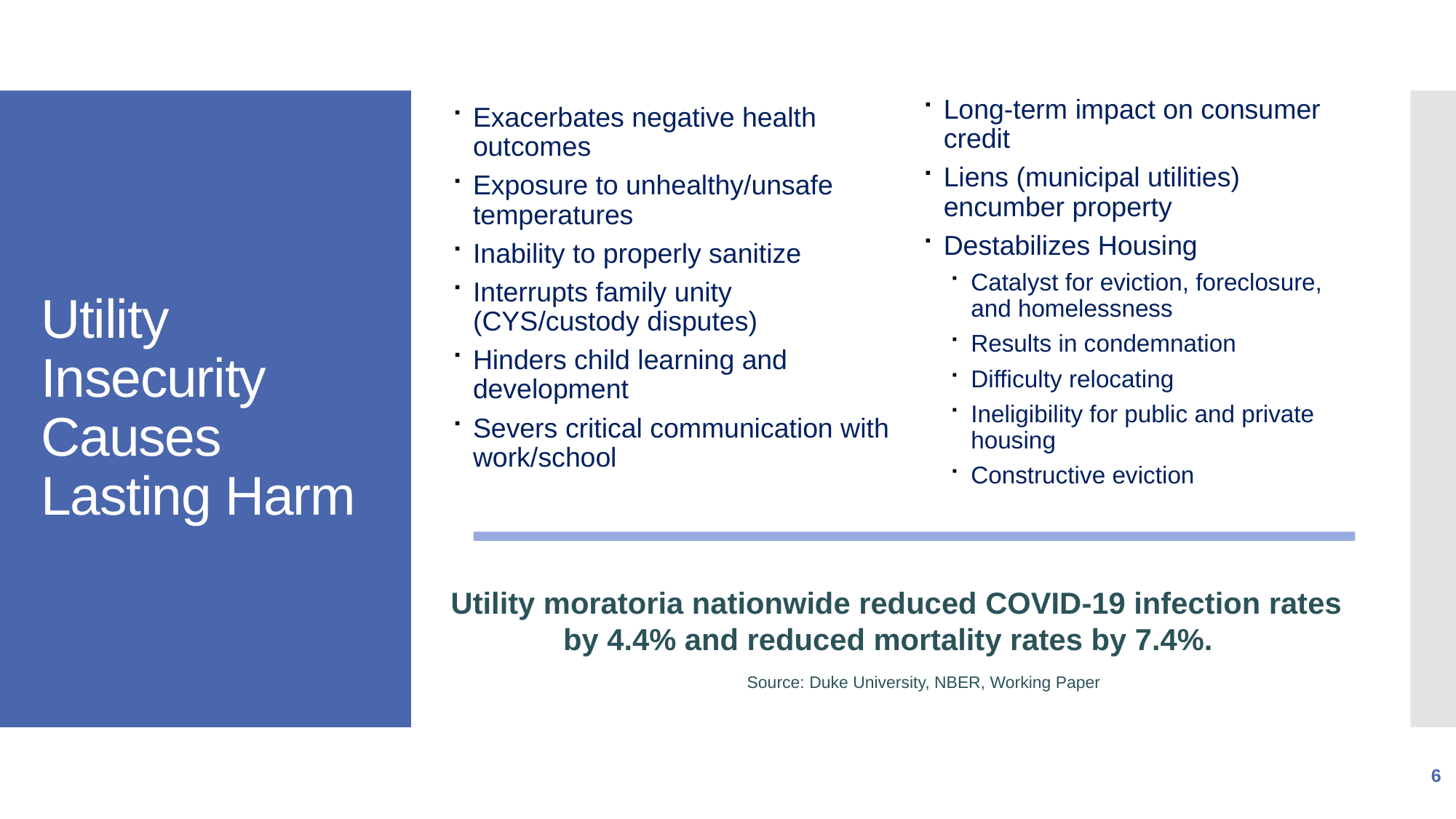

Exacerbates negative health outcomes
Exposure to unhealthy/unsafe temperatures
Inability to properly sanitize
Interrupts family unity (CYS/custody disputes)
Hinders child learning and development
Severs critical communication with work/school

Long-term impact on consumer credit
Liens (municipal utilities) encumber property
Destabilizes Housing
Catalyst for eviction, foreclosure, and homelessness
Results in condemnation
Difficulty relocating
Ineligibility for public and private housing
Constructive eviction
# Utility Insecurity Causes Lasting Harm
Utility moratoria nationwide reduced COVID-19 infection rates by 4.4% and reduced mortality rates by 7.4%.
Source: Duke University, NBER, Working Paper
6